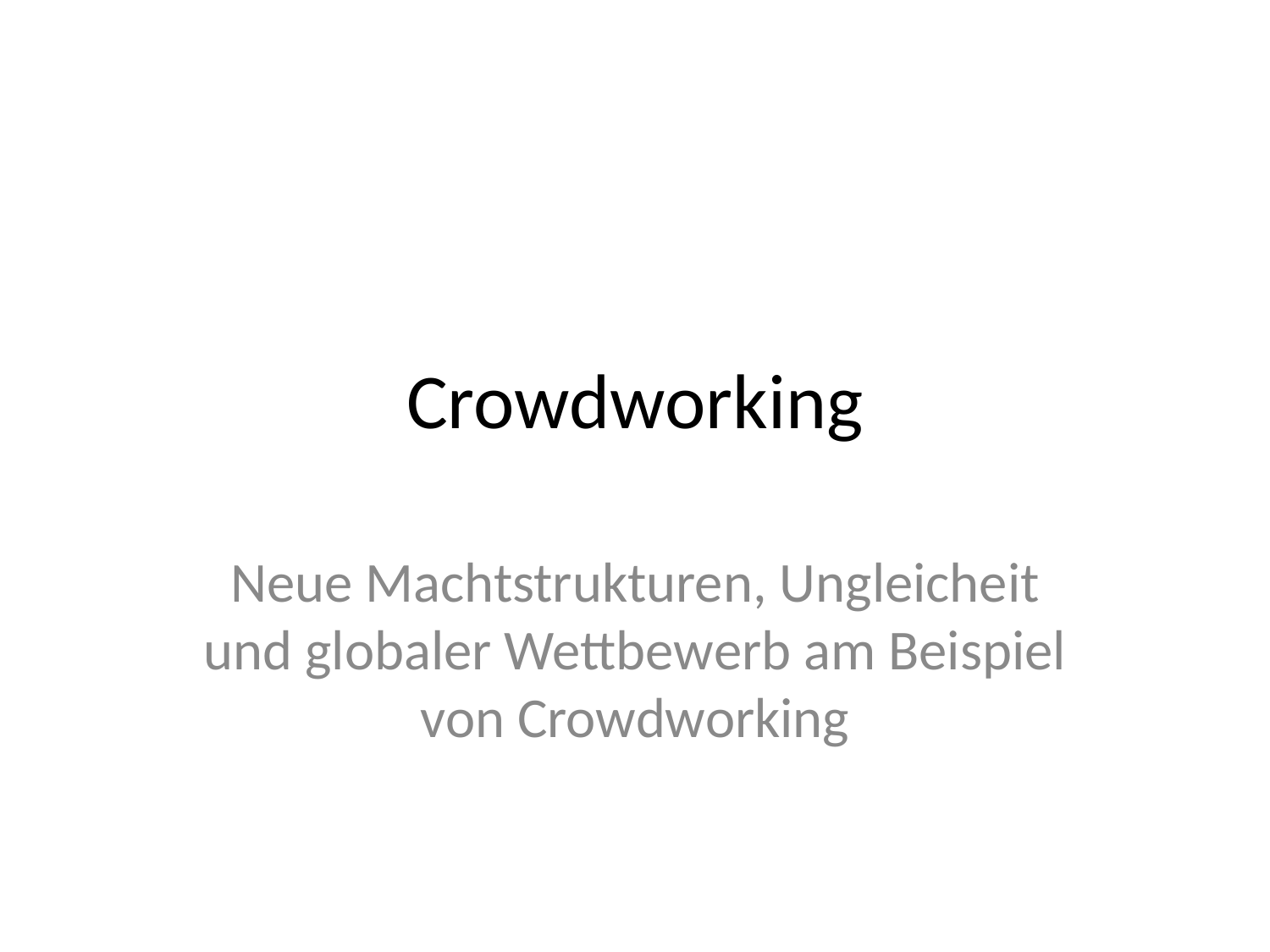

# Crowdworking
Neue Machtstrukturen, Ungleicheit und globaler Wettbewerb am Beispiel von Crowdworking